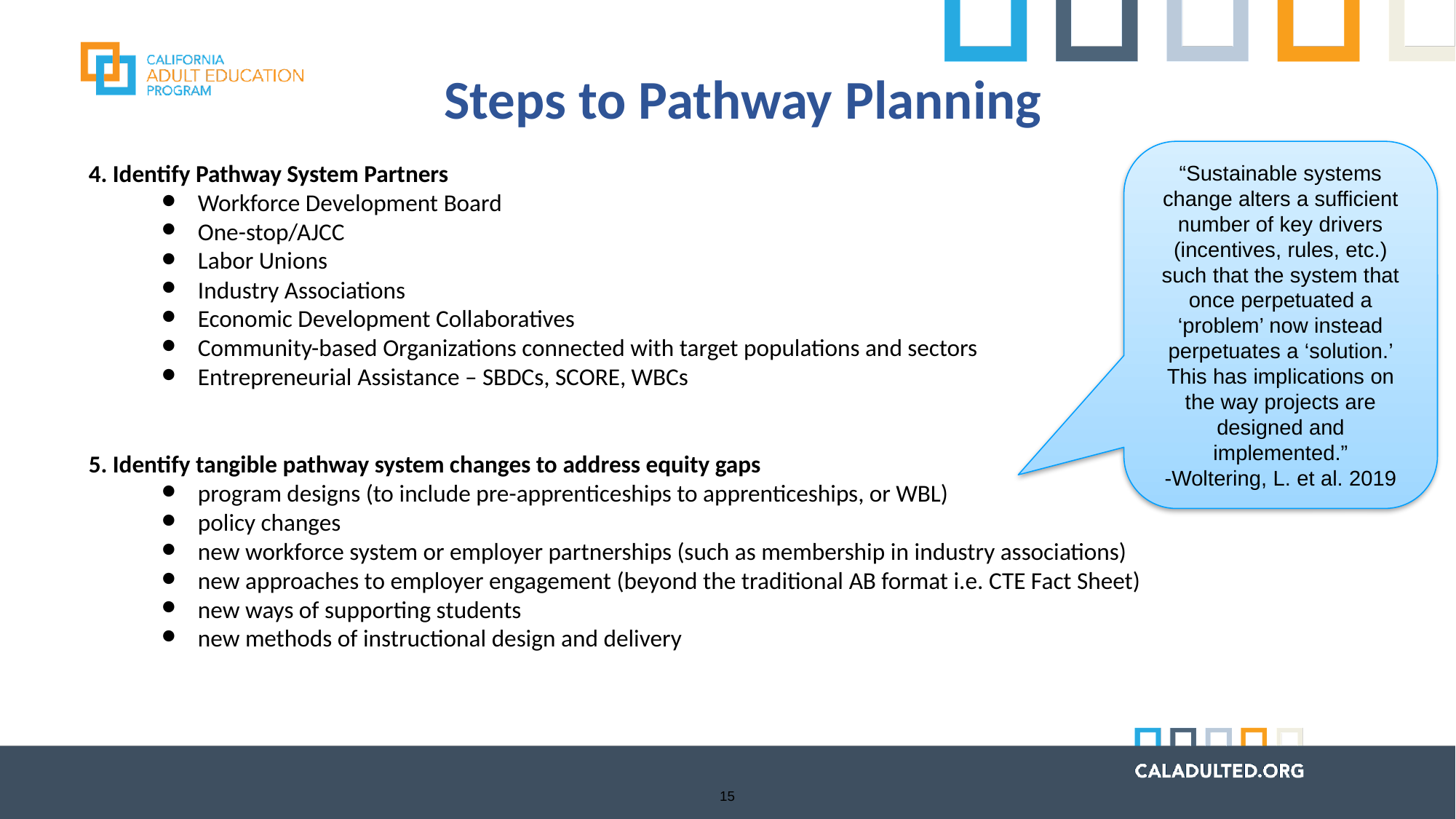

Steps to Pathway Planning
“Sustainable systems change alters a sufficient number of key drivers (incentives, rules, etc.) such that the system that once perpetuated a ‘problem’ now instead perpetuates a ‘solution.’ This has implications on the way projects are designed and implemented.”
-Woltering, L. et al. 2019
4. Identify Pathway System Partners
Workforce Development Board
One-stop/AJCC
Labor Unions
Industry Associations
Economic Development Collaboratives
Community-based Organizations connected with target populations and sectors
Entrepreneurial Assistance – SBDCs, SCORE, WBCs

5. Identify tangible pathway system changes to address equity gaps
program designs (to include pre-apprenticeships to apprenticeships, or WBL)
policy changes
new workforce system or employer partnerships (such as membership in industry associations)
new approaches to employer engagement (beyond the traditional AB format i.e. CTE Fact Sheet)
new ways of supporting students
new methods of instructional design and delivery

15